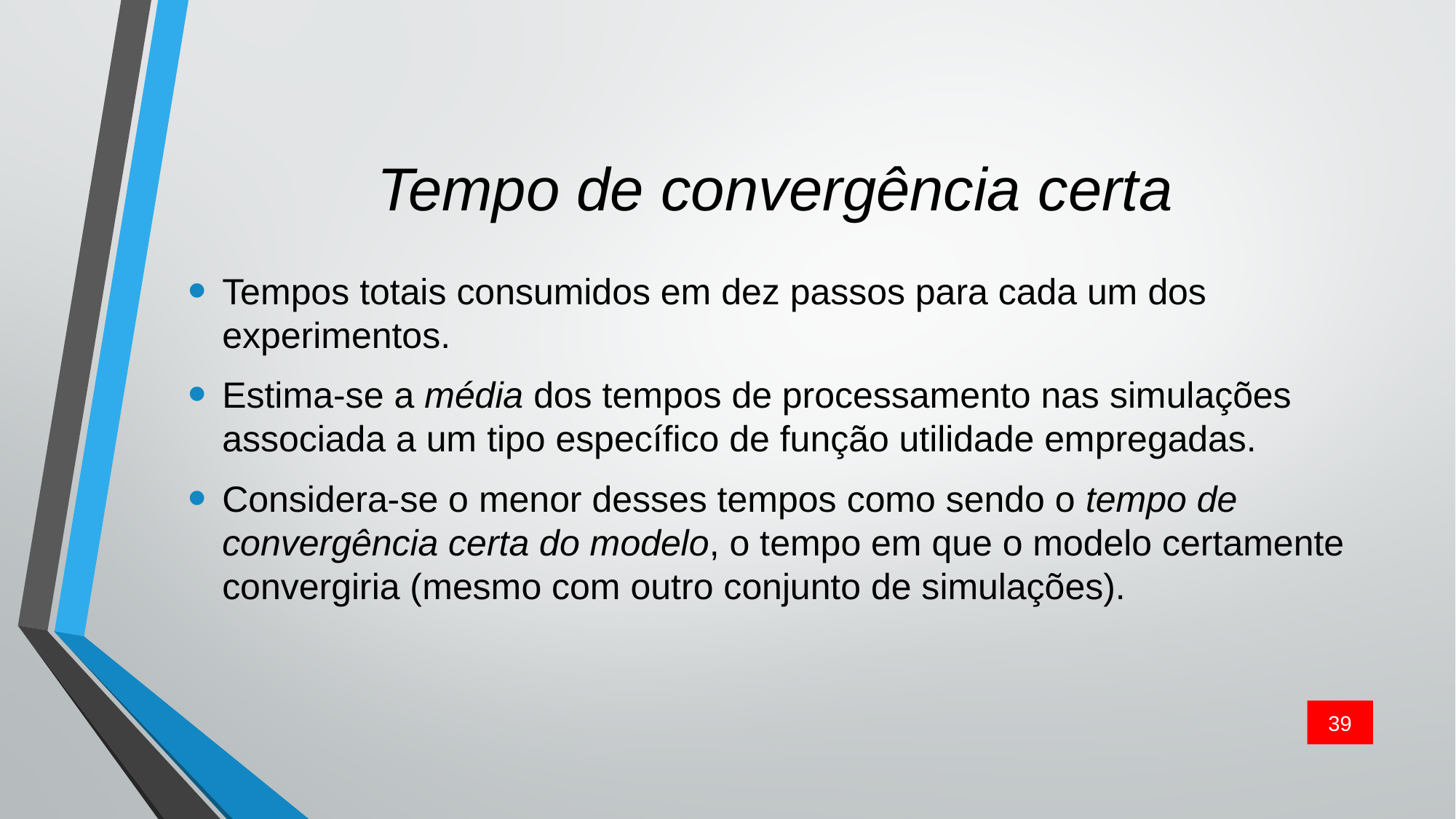

# Tempo de convergência certa
Tempos totais consumidos em dez passos para cada um dos experimentos.
Estima-se a média dos tempos de processamento nas simulações associada a um tipo específico de função utilidade empregadas.
Considera-se o menor desses tempos como sendo o tempo de convergência certa do modelo, o tempo em que o modelo certamente convergiria (mesmo com outro conjunto de simulações).
39